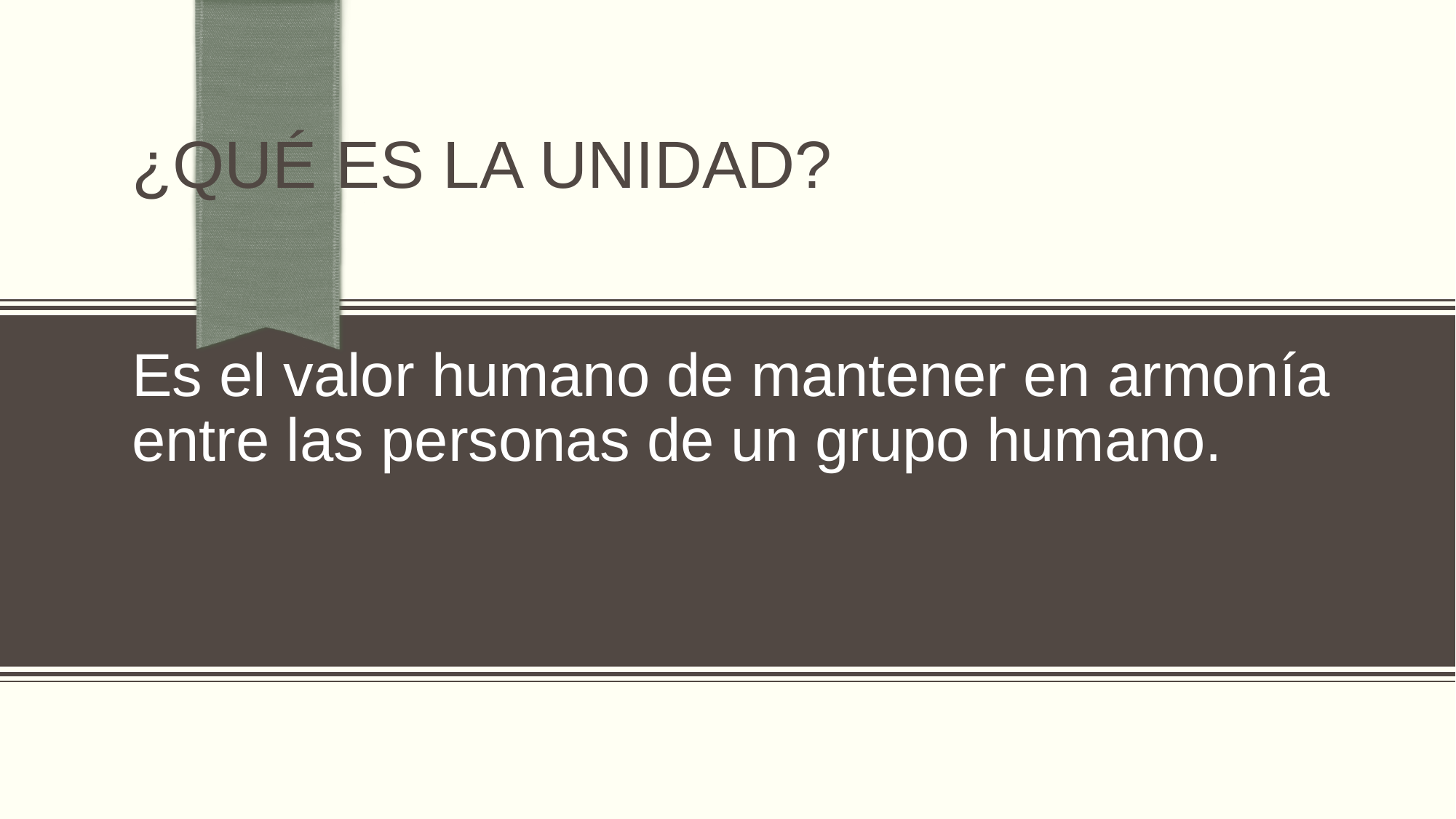

# ¿qué es la unidad?
Es el valor humano de mantener en armonía entre las personas de un grupo humano.